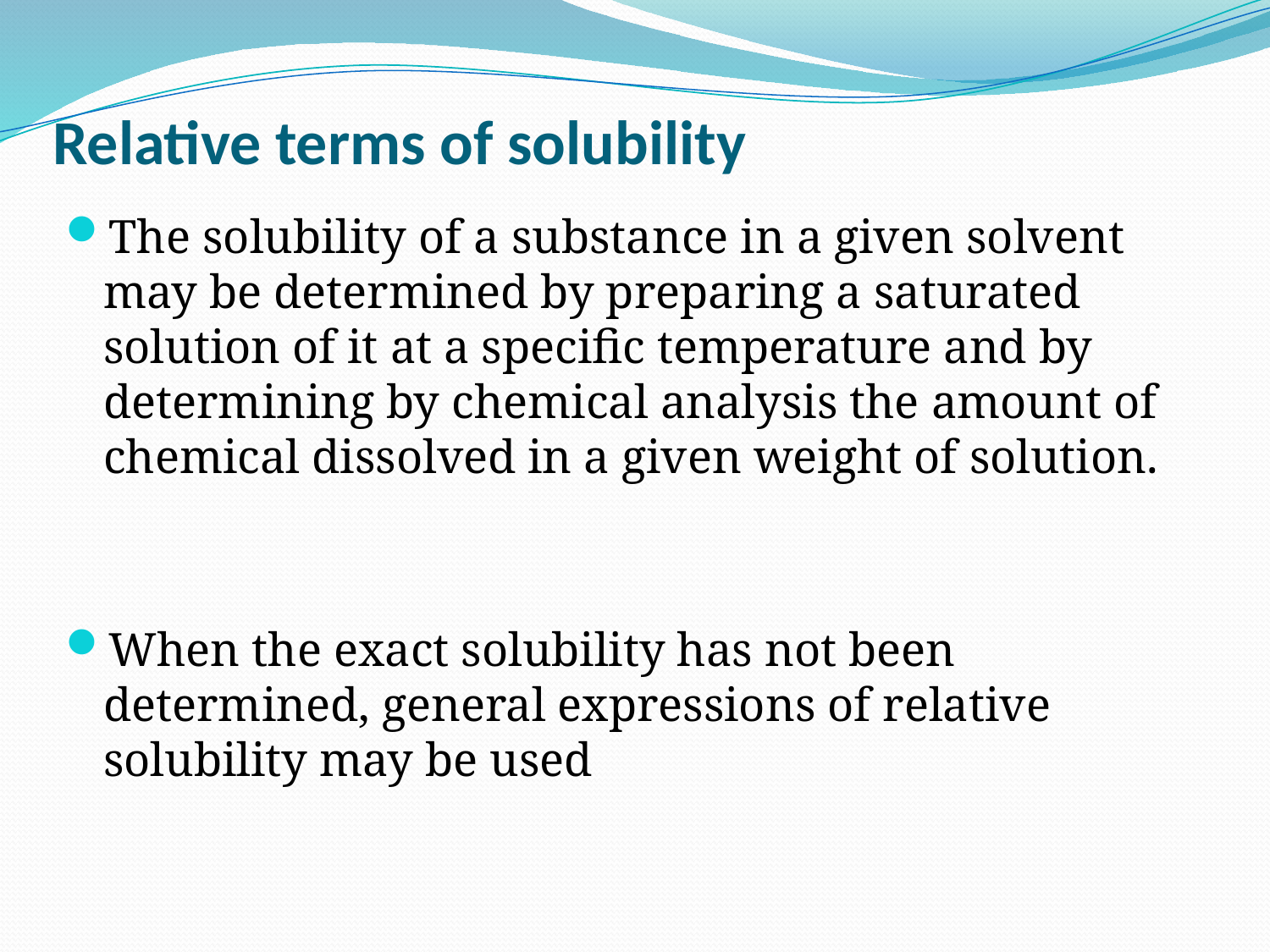

# Relative terms of solubility
The solubility of a substance in a given solvent may be determined by preparing a saturated solution of it at a specific temperature and by determining by chemical analysis the amount of chemical dissolved in a given weight of solution.

When the exact solubility has not been determined, general expressions of relative solubility may be used